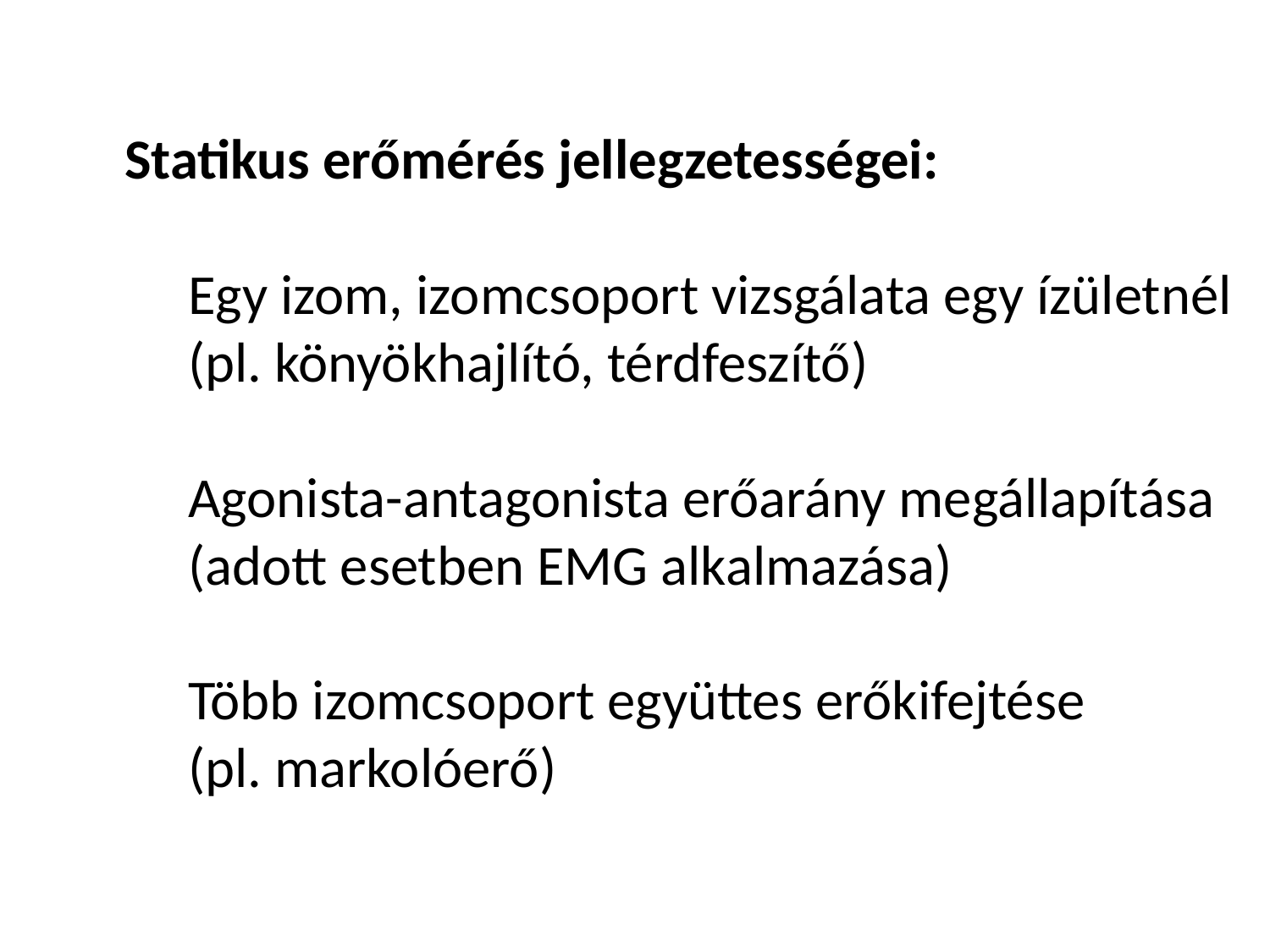

Statikus erőmérés jellegzetességei:

Egy izom, izomcsoport vizsgálata egy ízületnél
(pl. könyökhajlító, térdfeszítő)

Agonista-antagonista erőarány megállapítása
(adott esetben EMG alkalmazása)

Több izomcsoport együttes erőkifejtése
(pl. markolóerő)